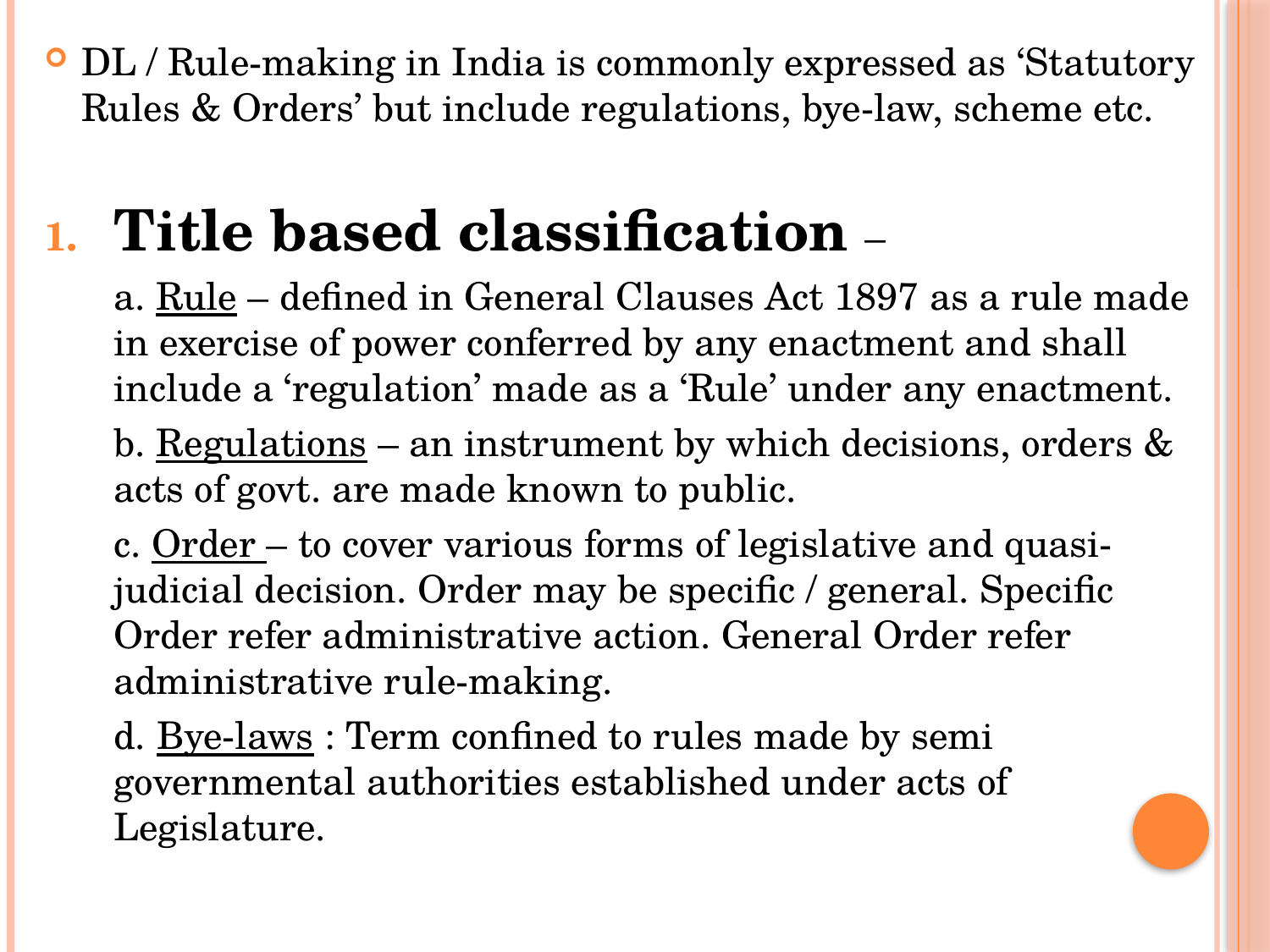

DL / Rule-making in India is commonly expressed as ‘Statutory Rules & Orders’ but include regulations, bye-law, scheme etc.

Title based classification –
	a. Rule – defined in General Clauses Act 1897 as a rule made in exercise of power conferred by any enactment and shall include a ‘regulation’ made as a ‘Rule’ under any enactment.
	b. Regulations – an instrument by which decisions, orders & acts of govt. are made known to public.
	c. Order – to cover various forms of legislative and quasi-judicial decision. Order may be specific / general. Specific Order refer administrative action. General Order refer administrative rule-making.
	d. Bye-laws : Term confined to rules made by semi governmental authorities established under acts of Legislature.